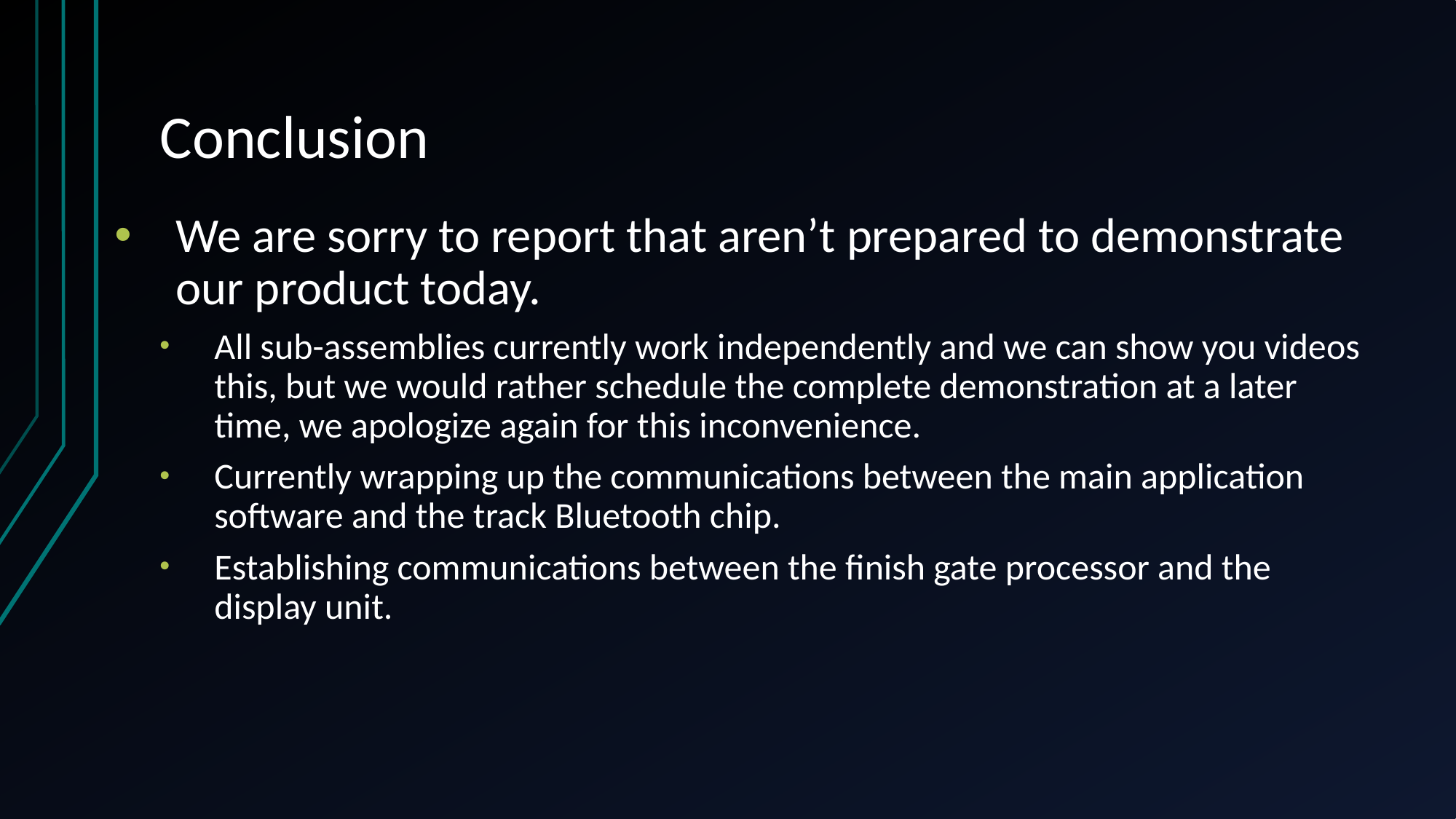

# Conclusion
We are sorry to report that aren’t prepared to demonstrate our product today.
All sub-assemblies currently work independently and we can show you videos this, but we would rather schedule the complete demonstration at a later time, we apologize again for this inconvenience.
Currently wrapping up the communications between the main application software and the track Bluetooth chip.
Establishing communications between the finish gate processor and the display unit.